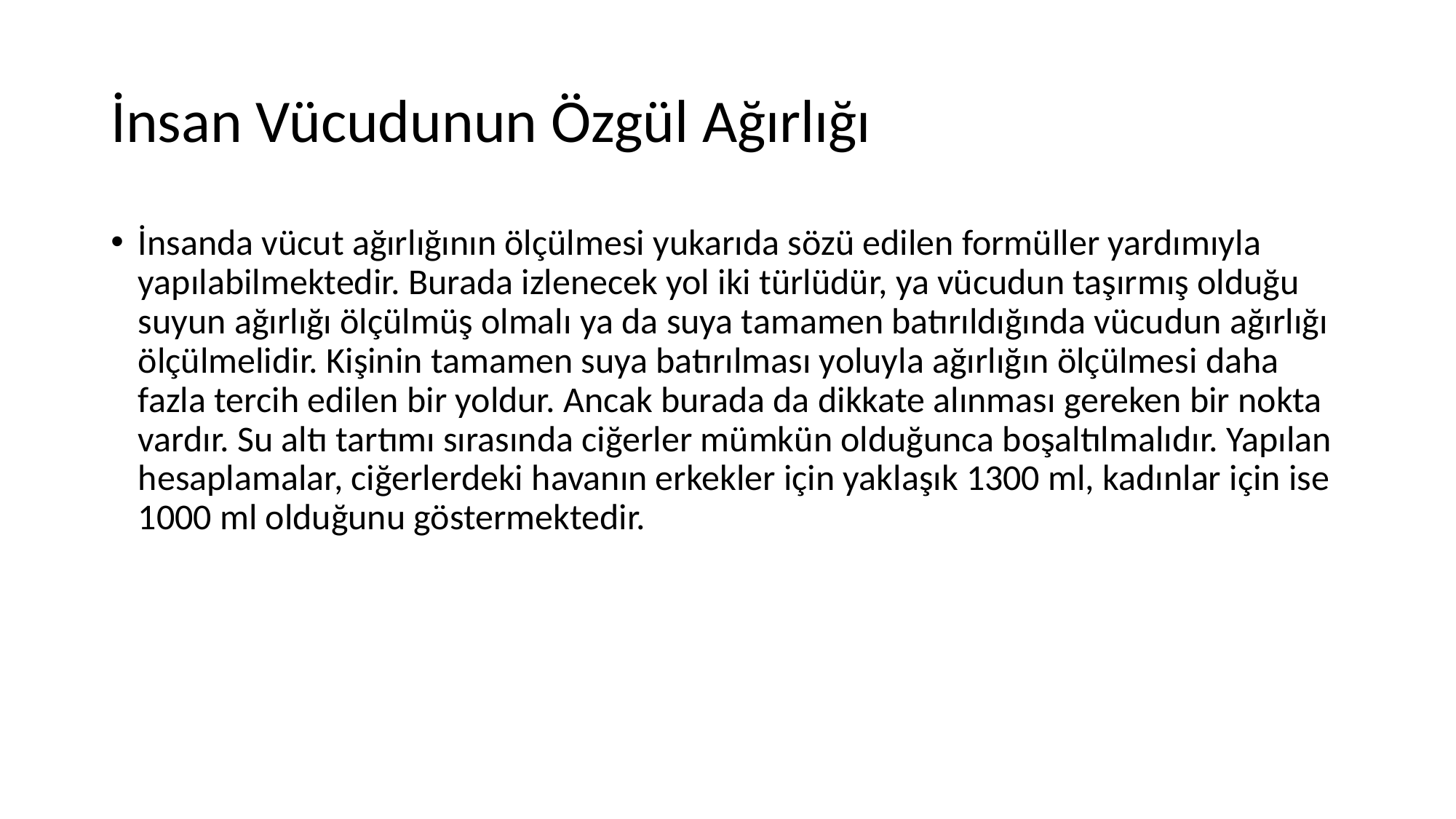

# İnsan Vücudunun Özgül Ağırlığı
İnsanda vücut ağırlığının ölçülmesi yukarıda sözü edilen formüller yardımıyla yapılabilmektedir. Burada izlenecek yol iki türlüdür, ya vücudun taşırmış olduğu suyun ağırlığı ölçülmüş olmalı ya da suya tamamen batırıldığında vücudun ağırlığı ölçülmelidir. Kişinin tamamen suya batırılması yoluyla ağırlığın ölçülmesi daha fazla tercih edilen bir yoldur. Ancak burada da dikkate alınması gereken bir nokta vardır. Su altı tartımı sırasında ciğerler mümkün olduğunca boşaltılmalıdır. Yapılan hesaplamalar, ciğerlerdeki havanın erkekler için yaklaşık 1300 ml, kadınlar için ise 1000 ml olduğunu göstermektedir.